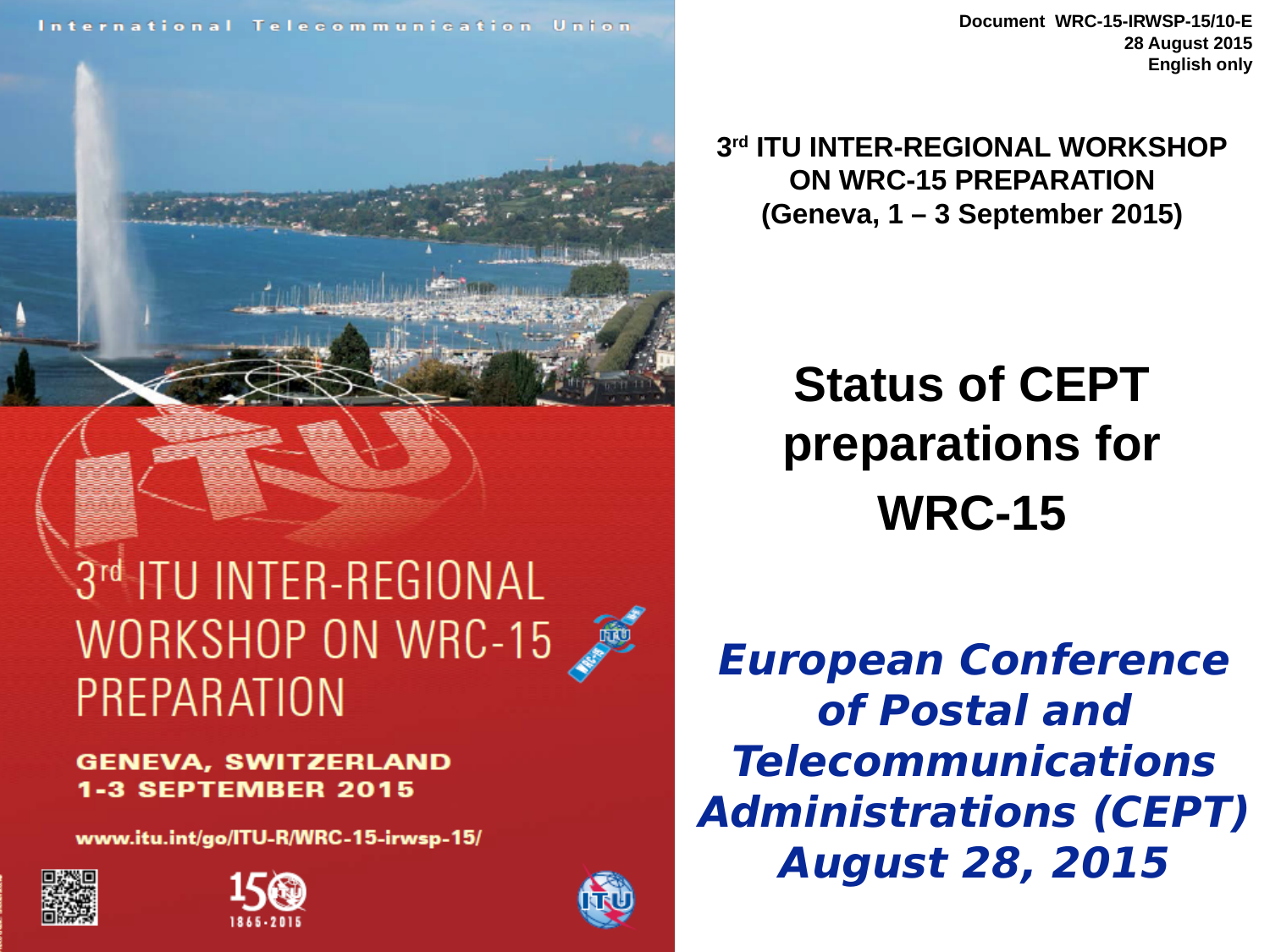

Status of CEPT preparations for
WRC-15
European Conference
of Postal and
Telecommunications
Administrations (CEPT)
August 28, 2015